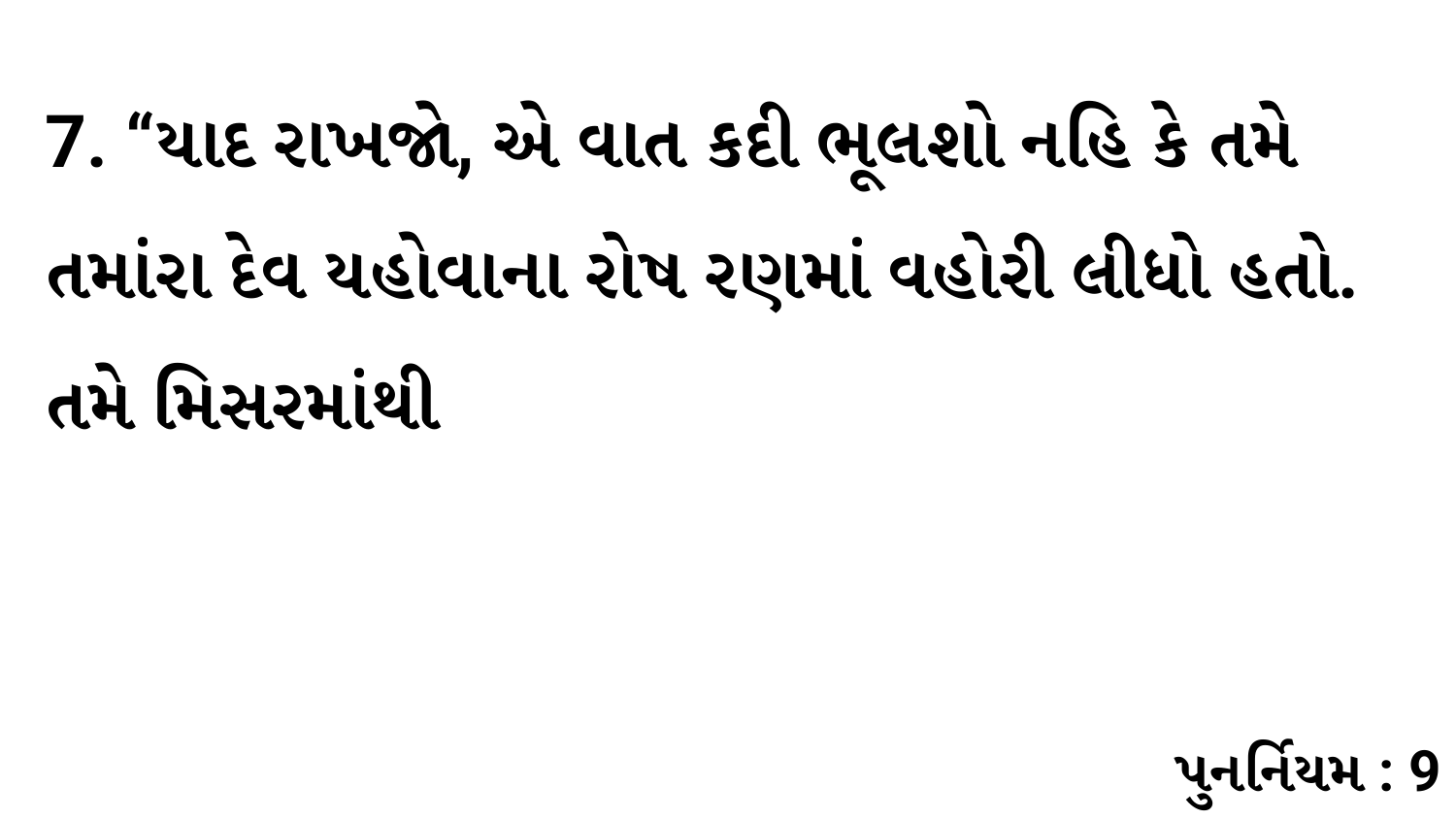

7. “યાદ રાખજો, એ વાત કદી ભૂલશો નહિ કે તમે તમાંરા દેવ યહોવાના રોષ રણમાં વહોરી લીધો હતો. તમે મિસરમાંથી
પુનર્નિયમ : 9